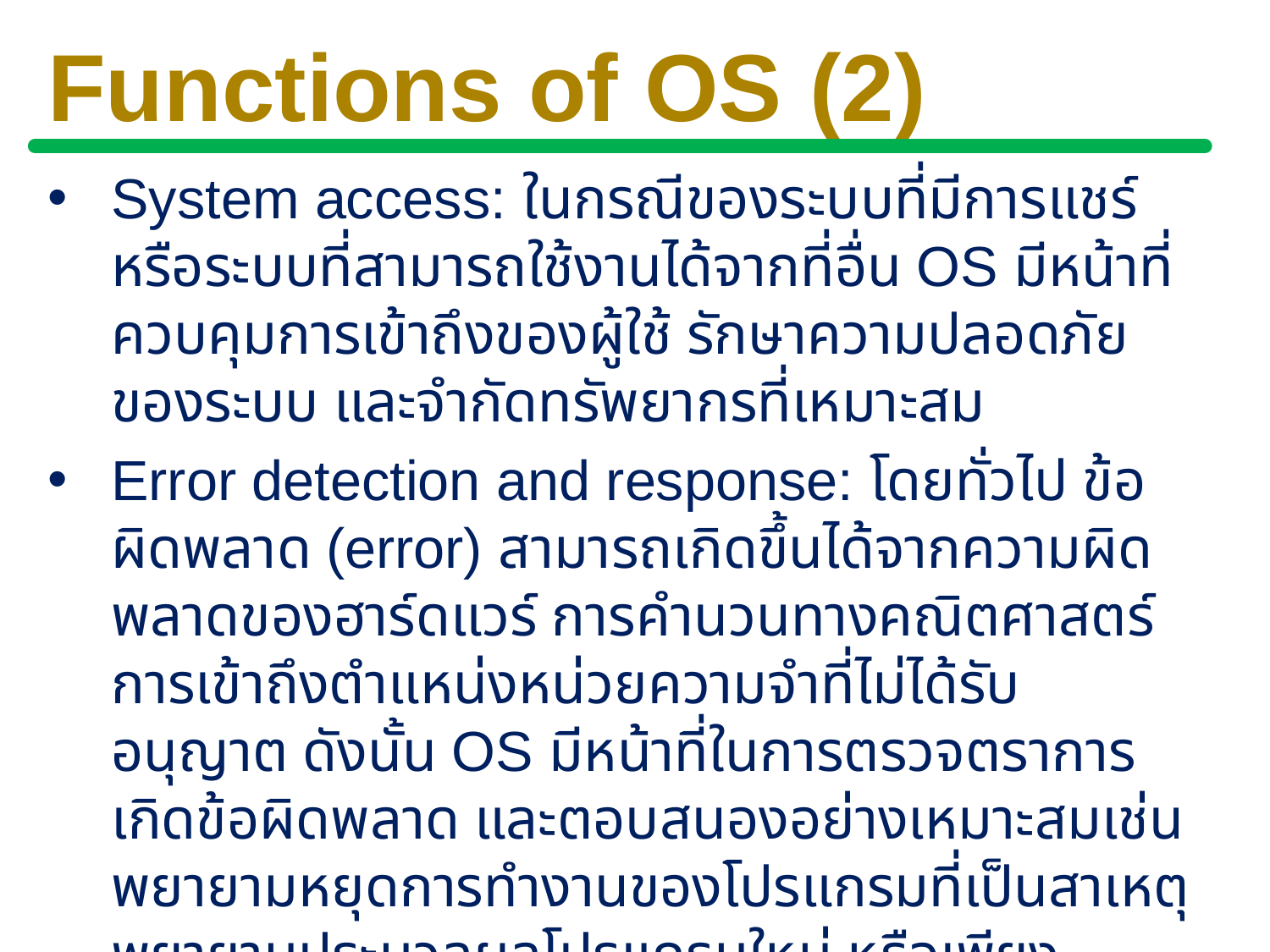

# Functions of OS (2)
System access: ในกรณีของระบบที่มีการแชร์หรือระบบที่สามารถใช้งานได้จากที่อื่น OS มีหน้าที่ควบคุมการเข้าถึงของผู้ใช้ รักษาความปลอดภัยของระบบ และจำกัดทรัพยากรที่เหมาะสม
Error detection and response: โดยทั่วไป ข้อผิดพลาด (error) สามารถเกิดขึ้นได้จากความผิดพลาดของฮาร์ดแวร์ การคำนวนทางคณิตศาสตร์ การเข้าถึงตำแหน่งหน่วยความจำที่ไม่ได้รับอนุญาต ดังนั้น OS มีหน้าที่ในการตรวจตราการเกิดข้อผิดพลาด และตอบสนองอย่างเหมาะสมเช่นพยายามหยุดการทำงานของโปรแกรมที่เป็นสาเหตุ พยายามประมวลผลโปรแกรมใหม่ หรือเพียงรายงานให้ผู้ใช้งานทราบ
Accounting: OS มีหน้าที่ให้การเก็บรวบรวมสถิติการใช้งานทรัพยากร หรือจัดทำรายงาน เพื่อแสดงการใช้งาน